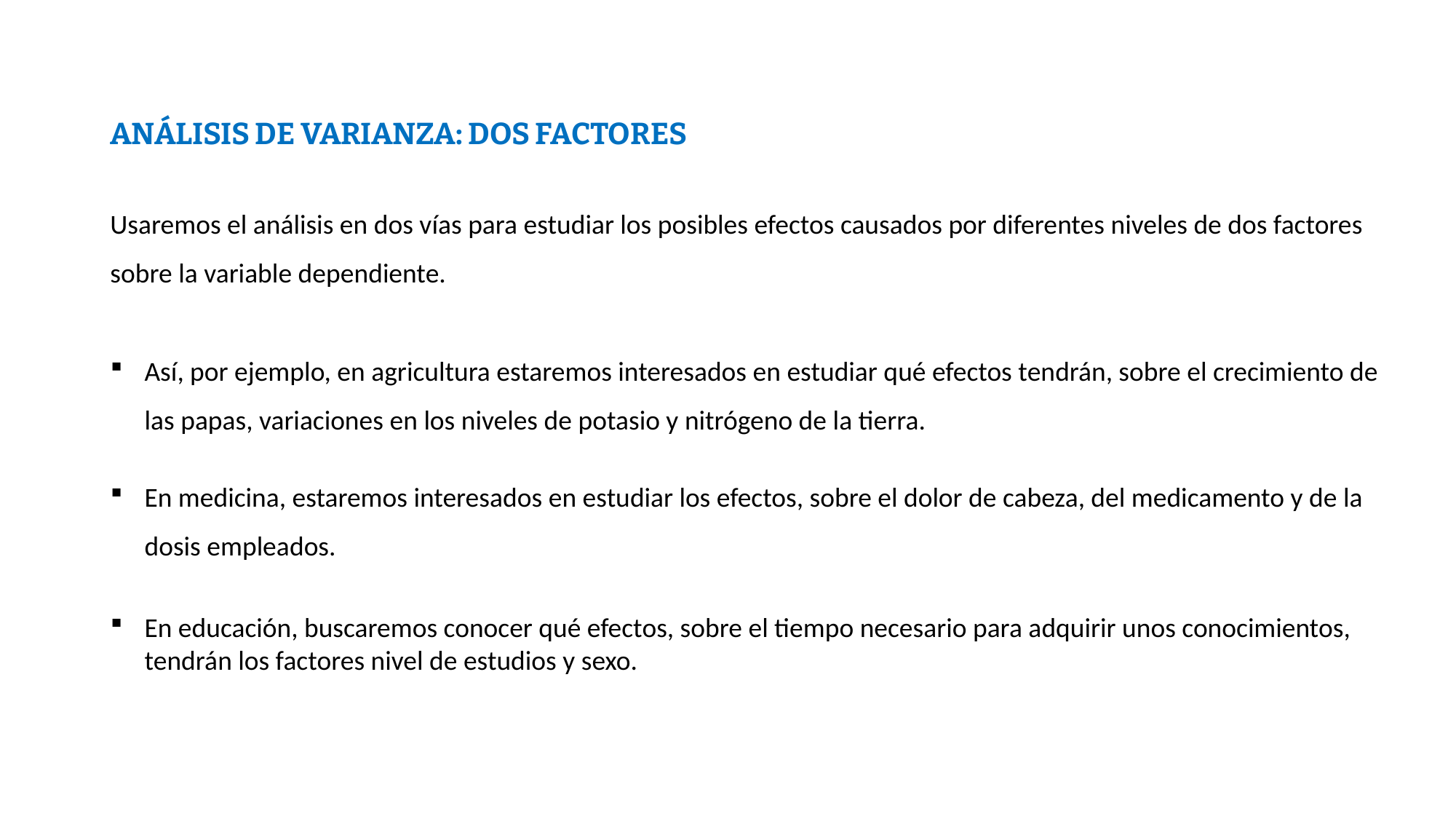

ANÁLISIS DE VARIANZA: DOS FACTORES
Usaremos el análisis en dos vías para estudiar los posibles efectos causados por diferentes niveles de dos factores sobre la variable dependiente.
Así, por ejemplo, en agricultura estaremos interesados en estudiar qué efectos tendrán, sobre el crecimiento de las papas, variaciones en los niveles de potasio y nitrógeno de la tierra.
En medicina, estaremos interesados en estudiar los efectos, sobre el dolor de cabeza, del medicamento y de la dosis empleados.
En educación, buscaremos conocer qué efectos, sobre el tiempo necesario para adquirir unos conocimientos, tendrán los factores nivel de estudios y sexo.